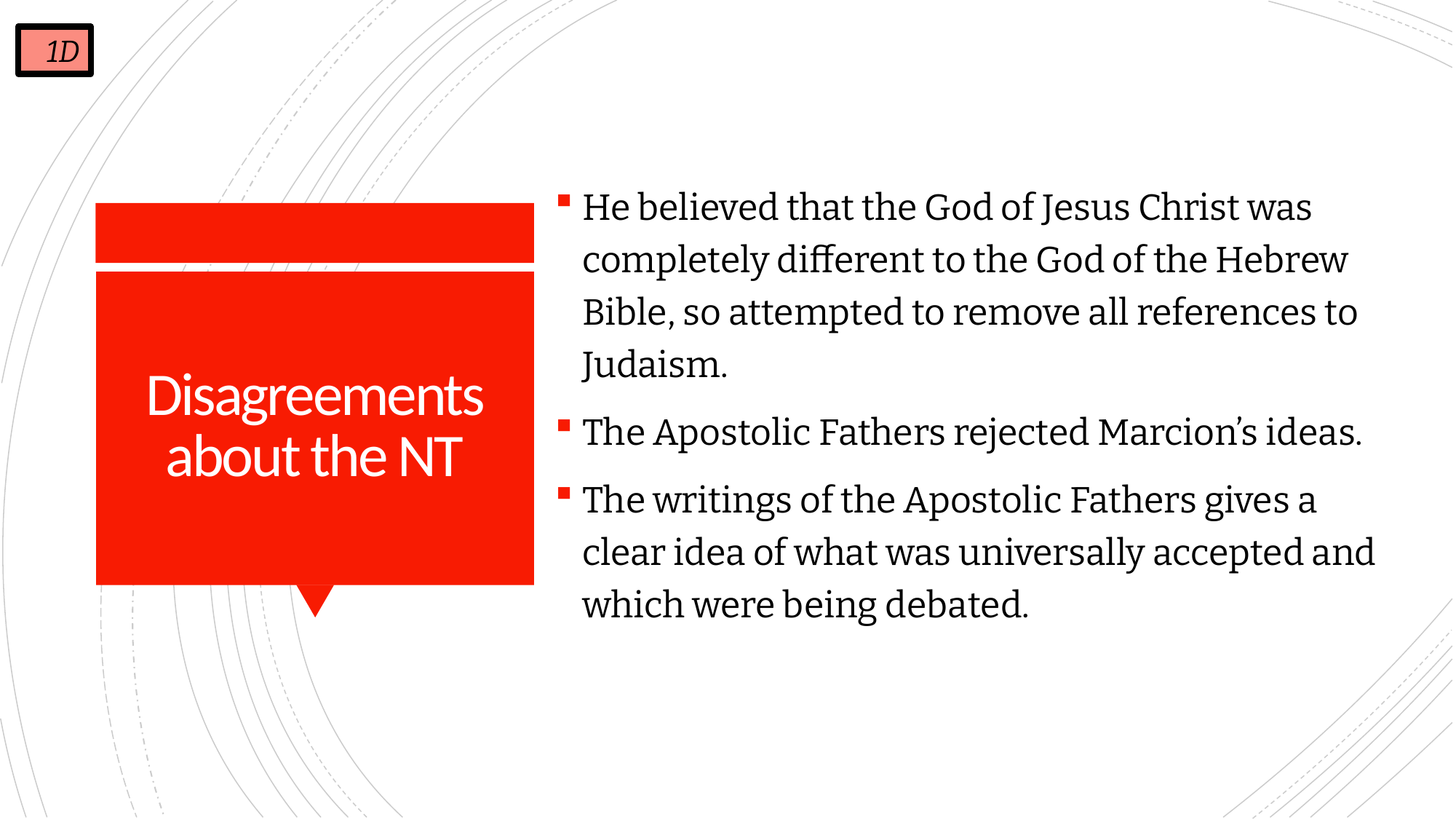

1D
He believed that the God of Jesus Christ was completely different to the God of the Hebrew Bible, so attempted to remove all references to Judaism.
The Apostolic Fathers rejected Marcion’s ideas.
The writings of the Apostolic Fathers gives a clear idea of what was universally accepted and which were being debated.
# Disagreements about the NT